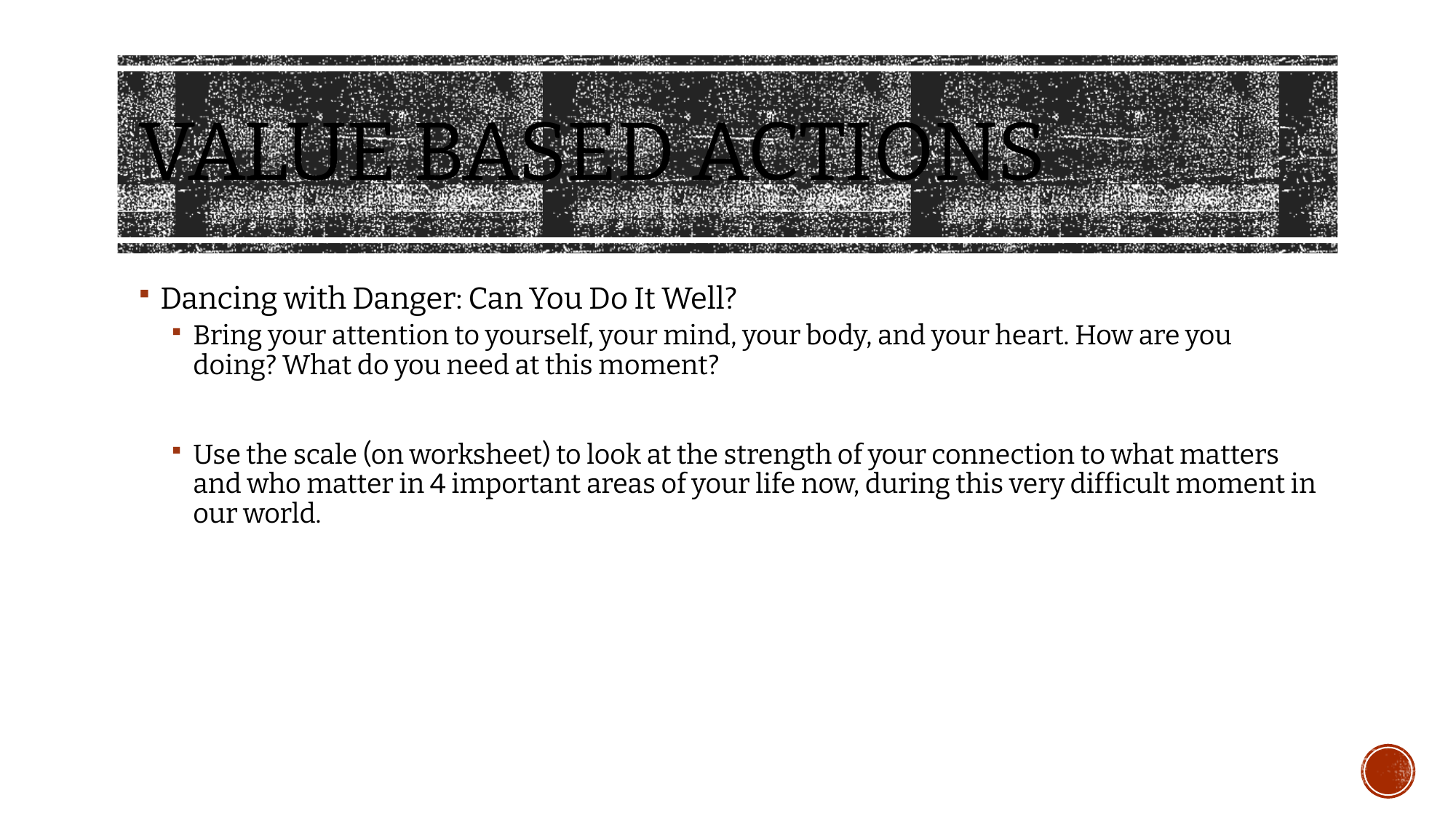

# Value Based Actions

Dancing with Danger: Can You Do It Well?
Bring your attention to yourself, your mind, your body, and your heart. How are you doing? What do you need at this moment?

Use the scale (on worksheet) to look at the strength of your connection to what matters and who matter in 4 important areas of your life now, during this very difficult moment in our world.